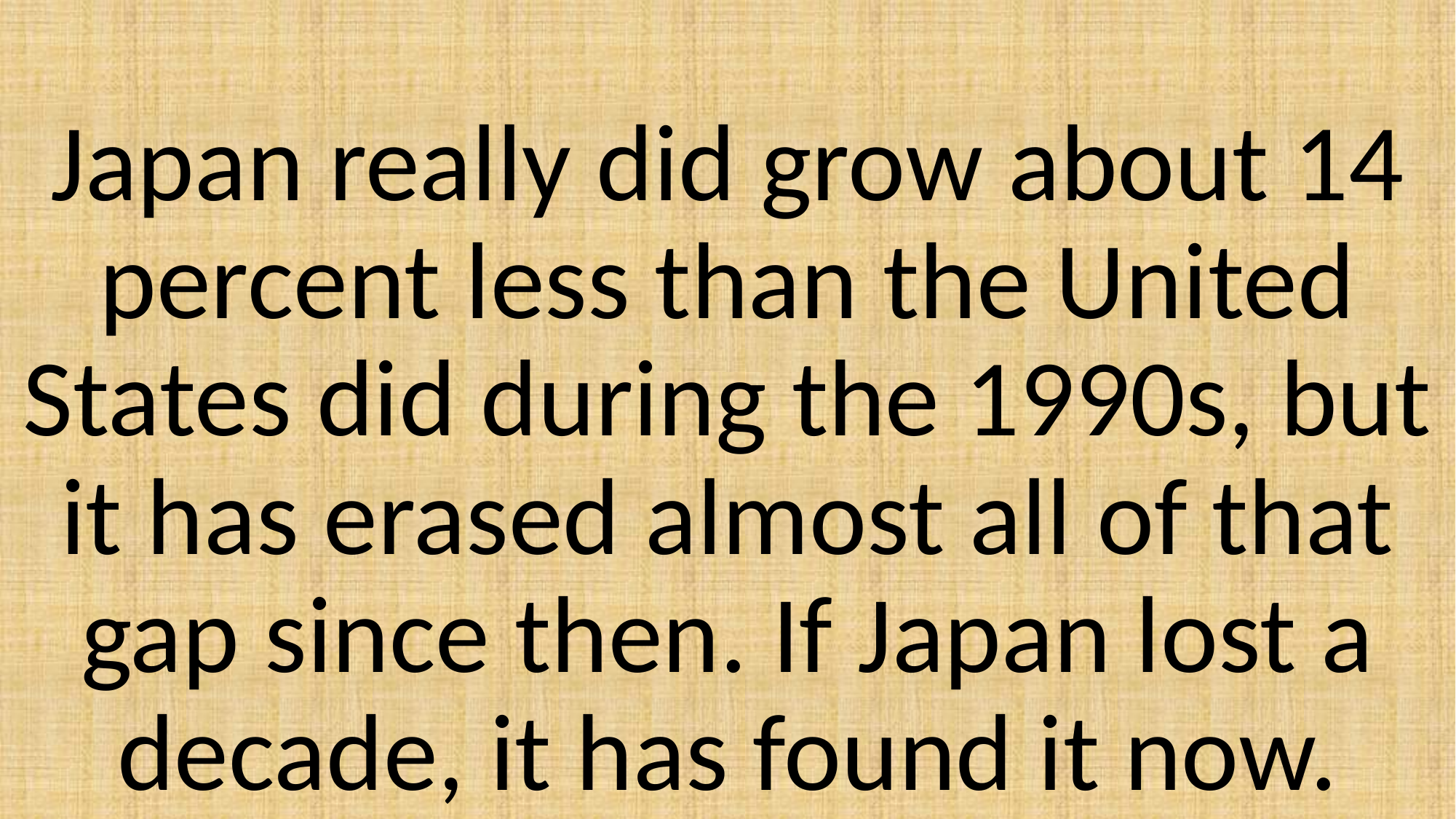

# Japan really did grow about 14 percent less than the United States did during the 1990s, but it has erased almost all of that gap since then. If Japan lost a decade, it has found it now.